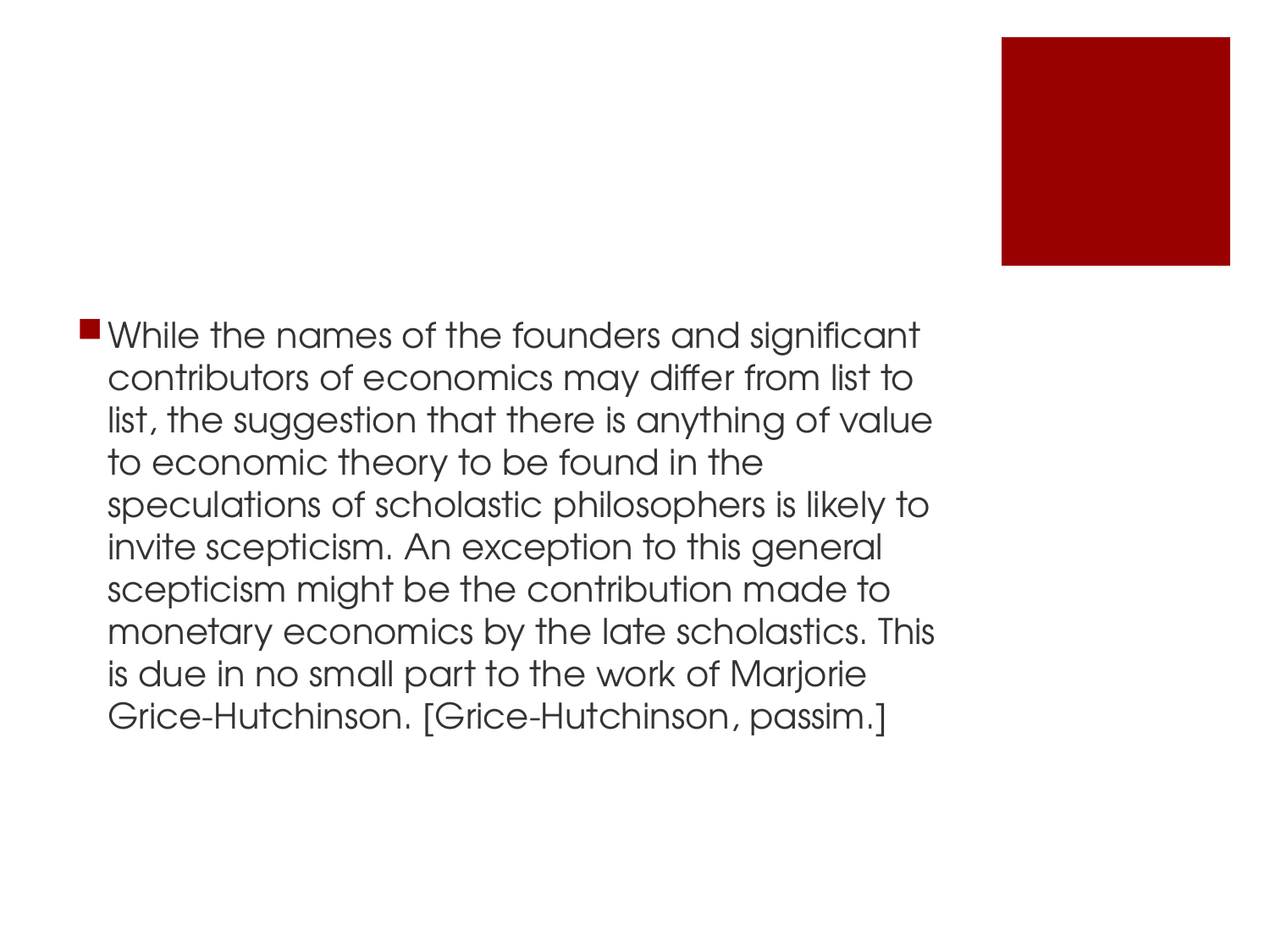

#
While the names of the founders and significant contributors of economics may differ from list to list, the suggestion that there is anything of value to economic theory to be found in the speculations of scholastic philosophers is likely to invite scepticism. An exception to this general scepticism might be the contribution made to monetary economics by the late scholastics. This is due in no small part to the work of Marjorie Grice-Hutchinson. [Grice-Hutchinson, passim.]